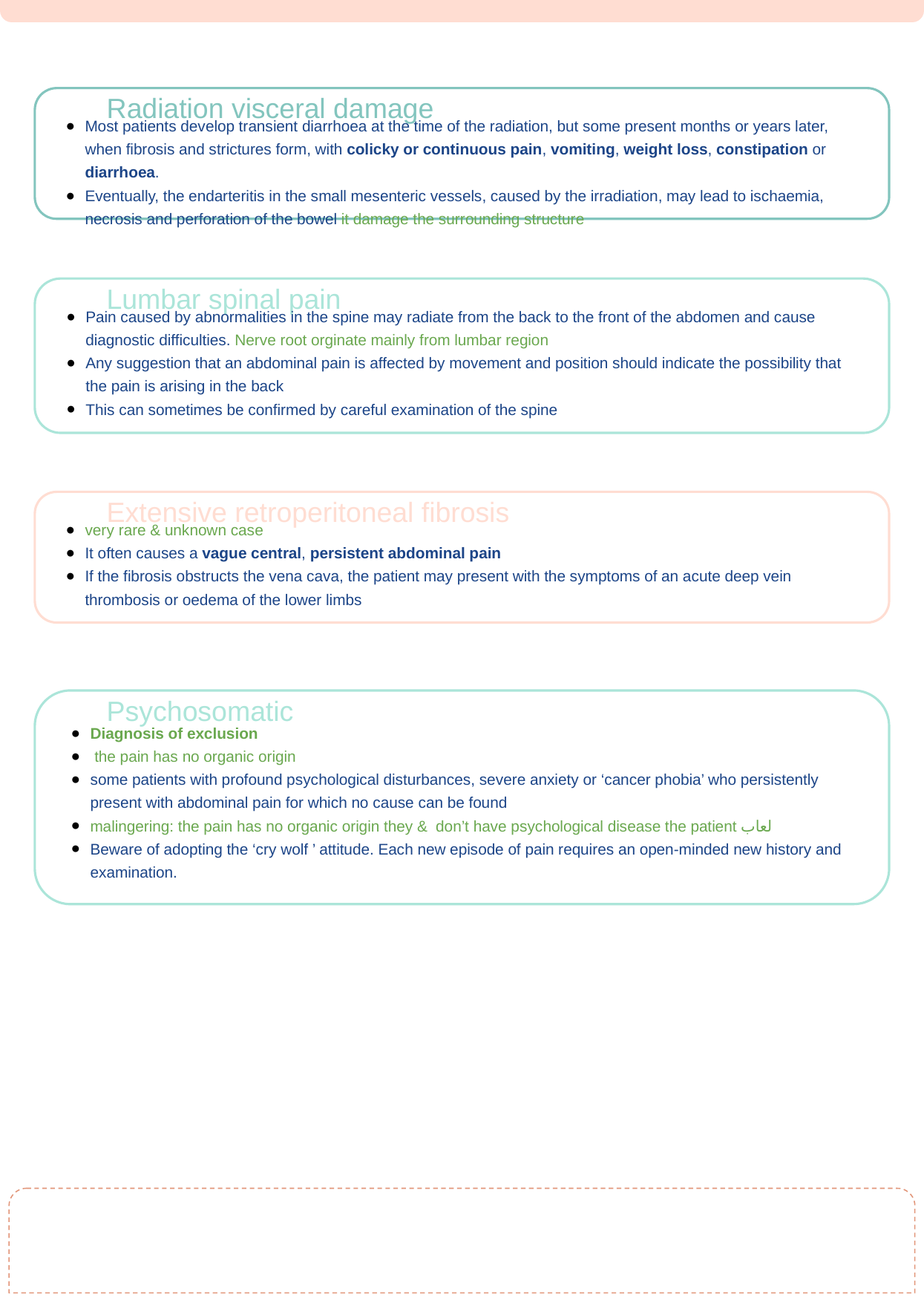

Radiation visceral damage

Most patients develop transient diarrhoea at the time of the radiation, but some present months or years later, when fibrosis and strictures form, with colicky or continuous pain, vomiting, weight loss, constipation or diarrhoea.
Eventually, the endarteritis in the small mesenteric vessels, caused by the irradiation, may lead to ischaemia, necrosis and perforation of the bowel it damage the surrounding structure
Lumbar spinal pain

Pain caused by abnormalities in the spine may radiate from the back to the front of the abdomen and cause diagnostic difficulties. Nerve root orginate mainly from lumbar region
Any suggestion that an abdominal pain is affected by movement and position should indicate the possibility that the pain is arising in the back
This can sometimes be confirmed by careful examination of the spine
Extensive retroperitoneal fibrosis

very rare & unknown case
It often causes a vague central, persistent abdominal pain
If the fibrosis obstructs the vena cava, the patient may present with the symptoms of an acute deep vein thrombosis or oedema of the lower limbs
Psychosomatic

Diagnosis of exclusion
 the pain has no organic origin
some patients with profound psychological disturbances, severe anxiety or ‘cancer phobia’ who persistently present with abdominal pain for which no cause can be found
malingering: the pain has no organic origin they &  don’t have psychological disease the patient لعاب
Beware of adopting the ‘cry wolf ’ attitude. Each new episode of pain requires an open-minded new history and examination.